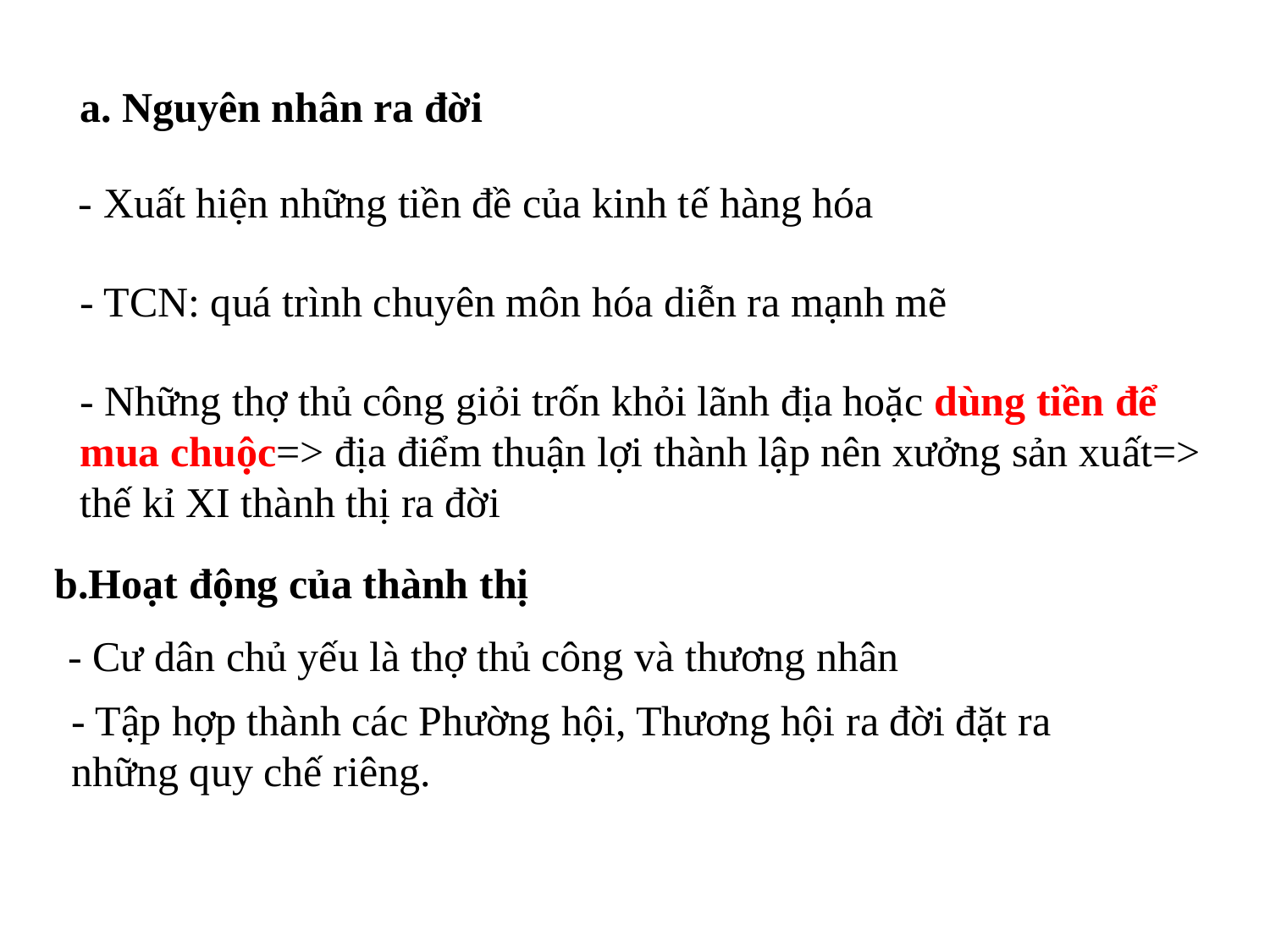

a. Nguyên nhân ra đời
- Xuất hiện những tiền đề của kinh tế hàng hóa
- TCN: quá trình chuyên môn hóa diễn ra mạnh mẽ
- Những thợ thủ công giỏi trốn khỏi lãnh địa hoặc dùng tiền để mua chuộc=> địa điểm thuận lợi thành lập nên xưởng sản xuất=> thế kỉ XI thành thị ra đời
b.Hoạt động của thành thị
- Cư dân chủ yếu là thợ thủ công và thương nhân
- Tập hợp thành các Phường hội, Thương hội ra đời đặt ra những quy chế riêng.